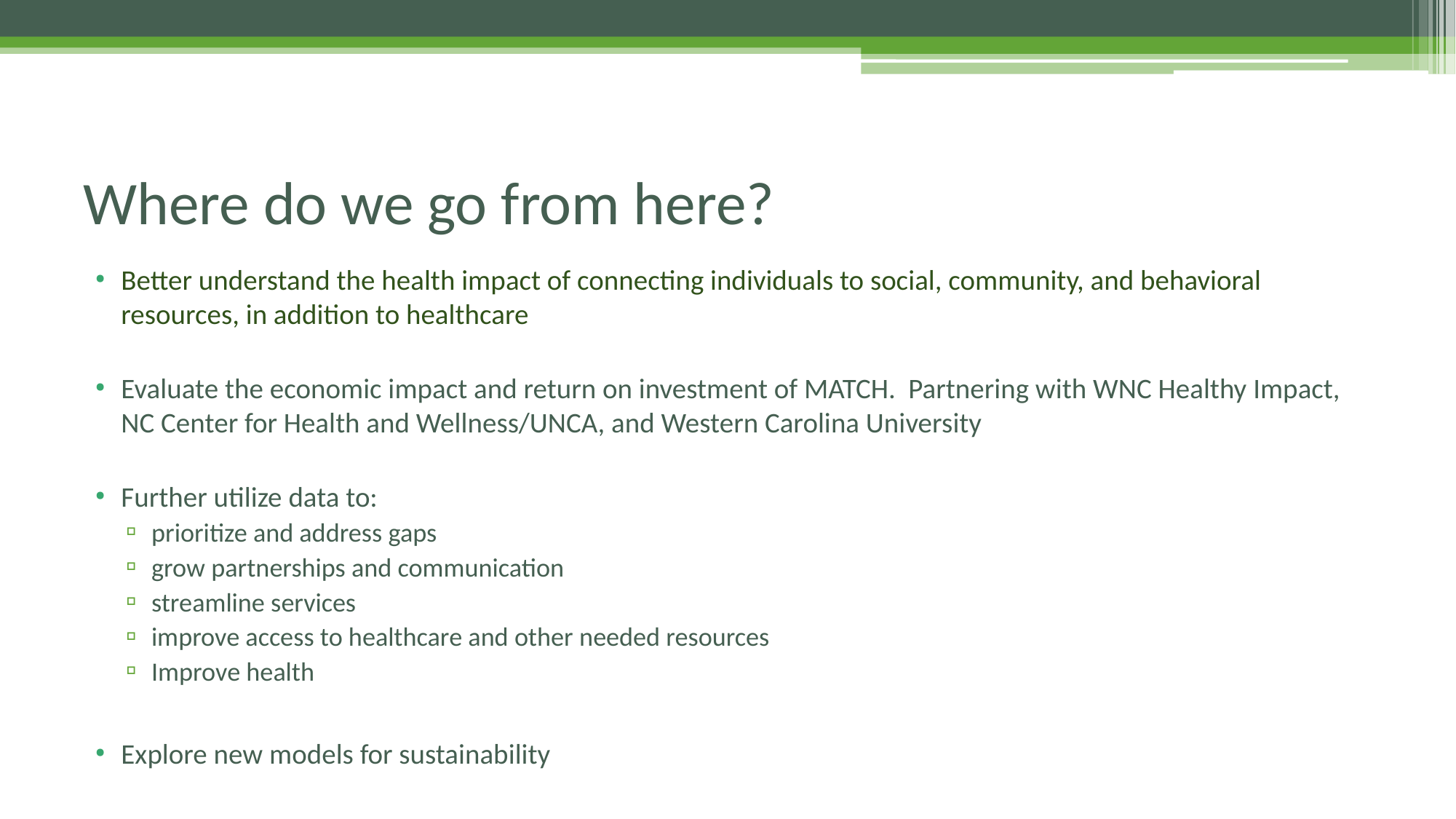

# Where do we go from here?

Better understand the health impact of connecting individuals to social, community, and behavioral resources, in addition to healthcare

Evaluate the economic impact and return on investment of MATCH.  Partnering with WNC Healthy Impact, NC Center for Health and Wellness/UNCA, and Western Carolina University

Further utilize data to:
prioritize and address gaps
grow partnerships and communication
streamline services
improve access to healthcare and other needed resources
Improve health

Explore new models for sustainability